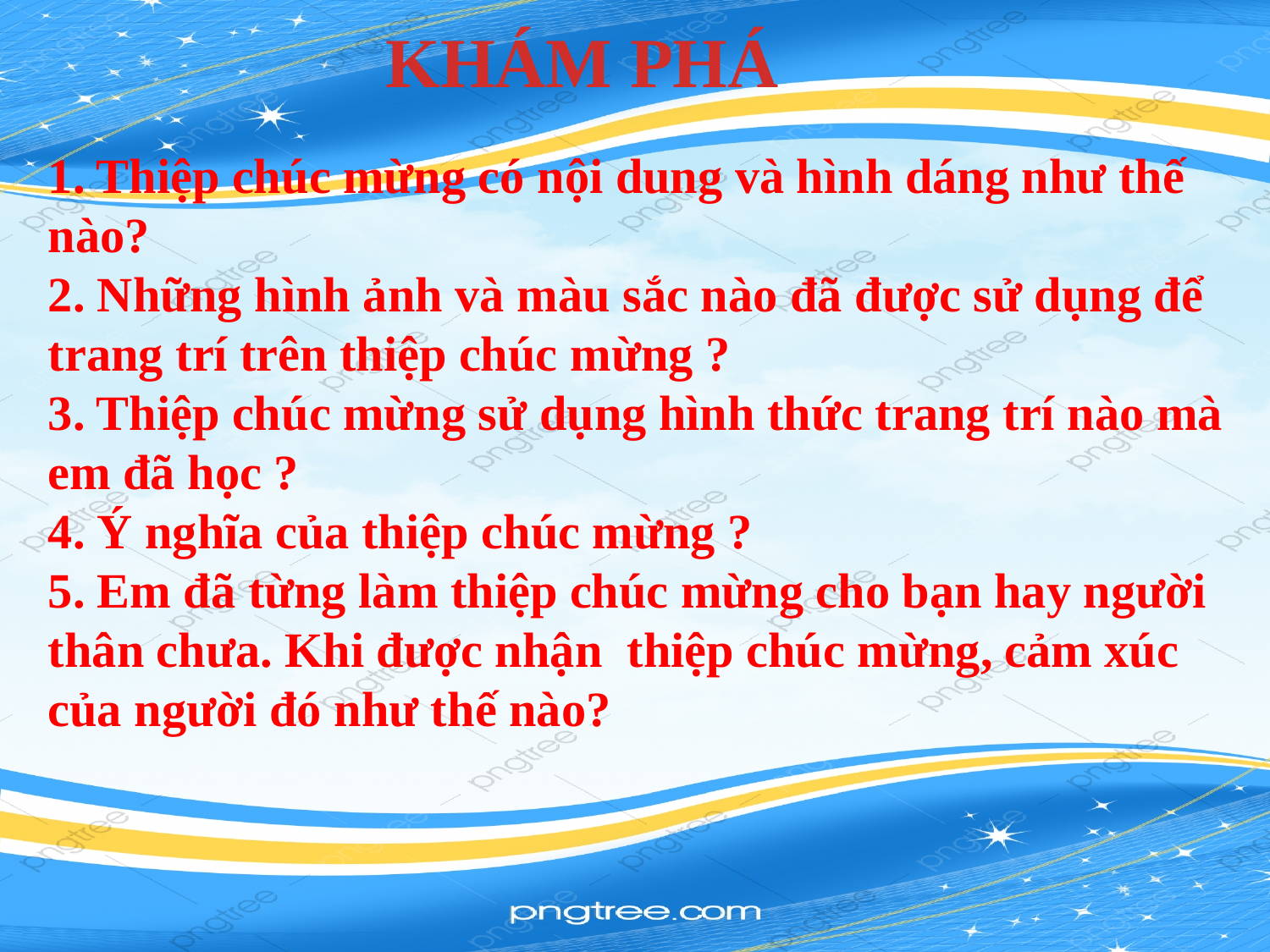

KHÁM PHÁ
1. Thiệp chúc mừng có nội dung và hình dáng như thế nào?
2. Những hình ảnh và màu sắc nào đã được sử dụng để trang trí trên thiệp chúc mừng ?
3. Thiệp chúc mừng sử dụng hình thức trang trí nào mà em đã học ?
4. Ý nghĩa của thiệp chúc mừng ?
5. Em đã từng làm thiệp chúc mừng cho bạn hay người thân chưa. Khi được nhận  thiệp chúc mừng, cảm xúc của người đó như thế nào?